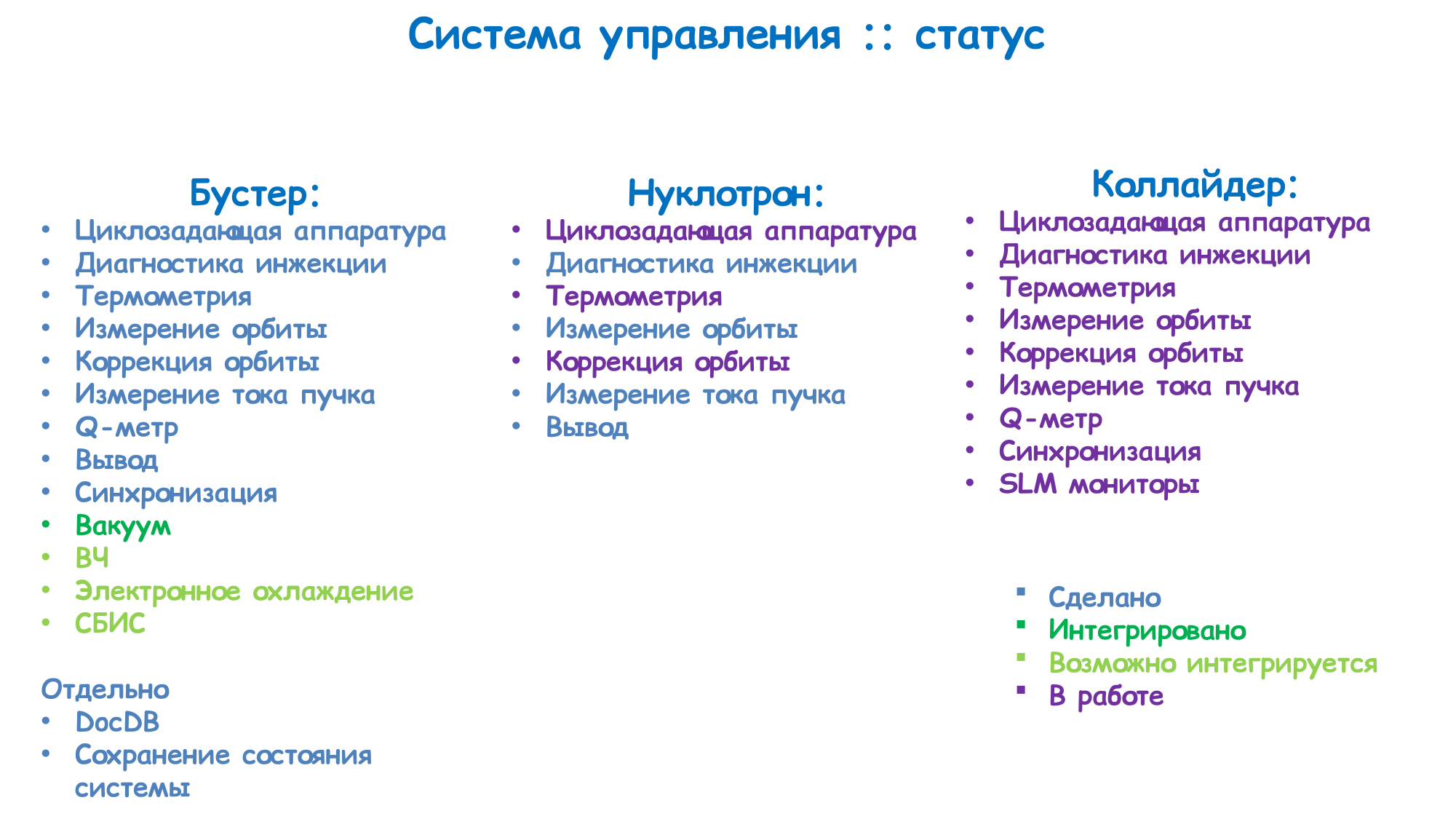

Система управления :: статус
Коллайдер:
Циклозадающая аппаратура
Диагностика инжекции
Термометрия
Измерение орбиты
Коррекция орбиты
Измерение тока пучка
Q-метр
Синхронизация
SLM мониторы

Нуклотрон:
Циклозадающая аппаратура
Диагностика инжекции
Термометрия
Измерение орбиты
Коррекция орбиты
Измерение тока пучка
Вывод

Бустер:
Циклозадающая аппаратура
Диагностика инжекции
Термометрия
Измерение орбиты
Коррекция орбиты
Измерение тока пучка
Q-метр
Вывод
Синхронизация
Вакуум
ВЧ
Электронное охлаждение
СБИС

Отдельно
DocDB
Сохранение состояния системы

Сделано
Интегрировано
Возможно интегрируется
В работе